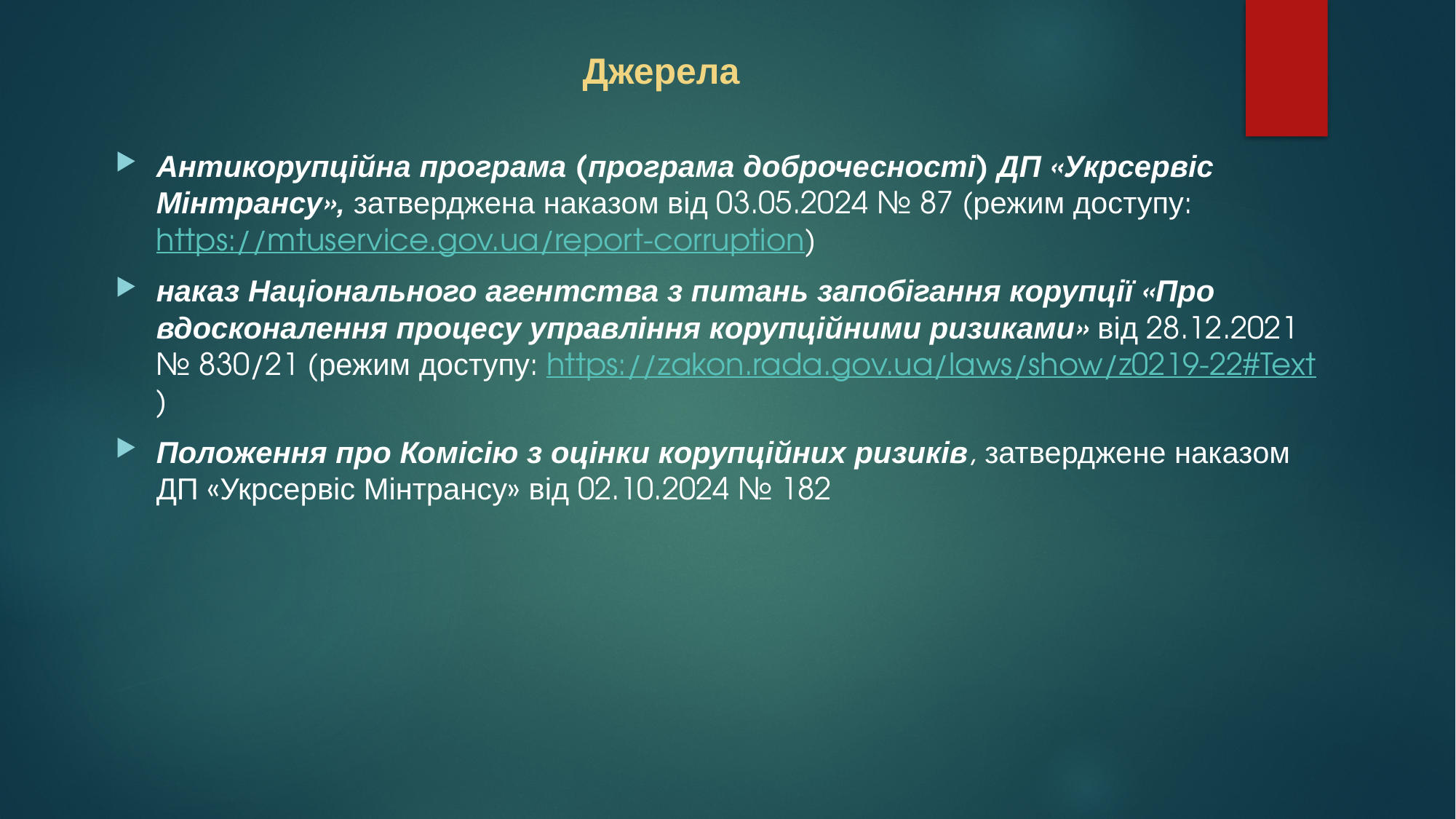

# Джерела
Антикорупційна програма (програма доброчесності) ДП «Укрсервіс Мінтрансу», затверджена наказом від 03.05.2024 № 87 (режим доступу: https://mtuservice.gov.ua/report-corruption)
наказ Національного агентства з питань запобігання корупції «Про вдосконалення процесу управління корупційними ризиками» від 28.12.2021 № 830/21 (режим доступу: https://zakon.rada.gov.ua/laws/show/z0219-22#Text)
Положення про Комісію з оцінки корупційних ризиків, затверджене наказом ДП «Укрсервіс Мінтрансу» від 02.10.2024 № 182